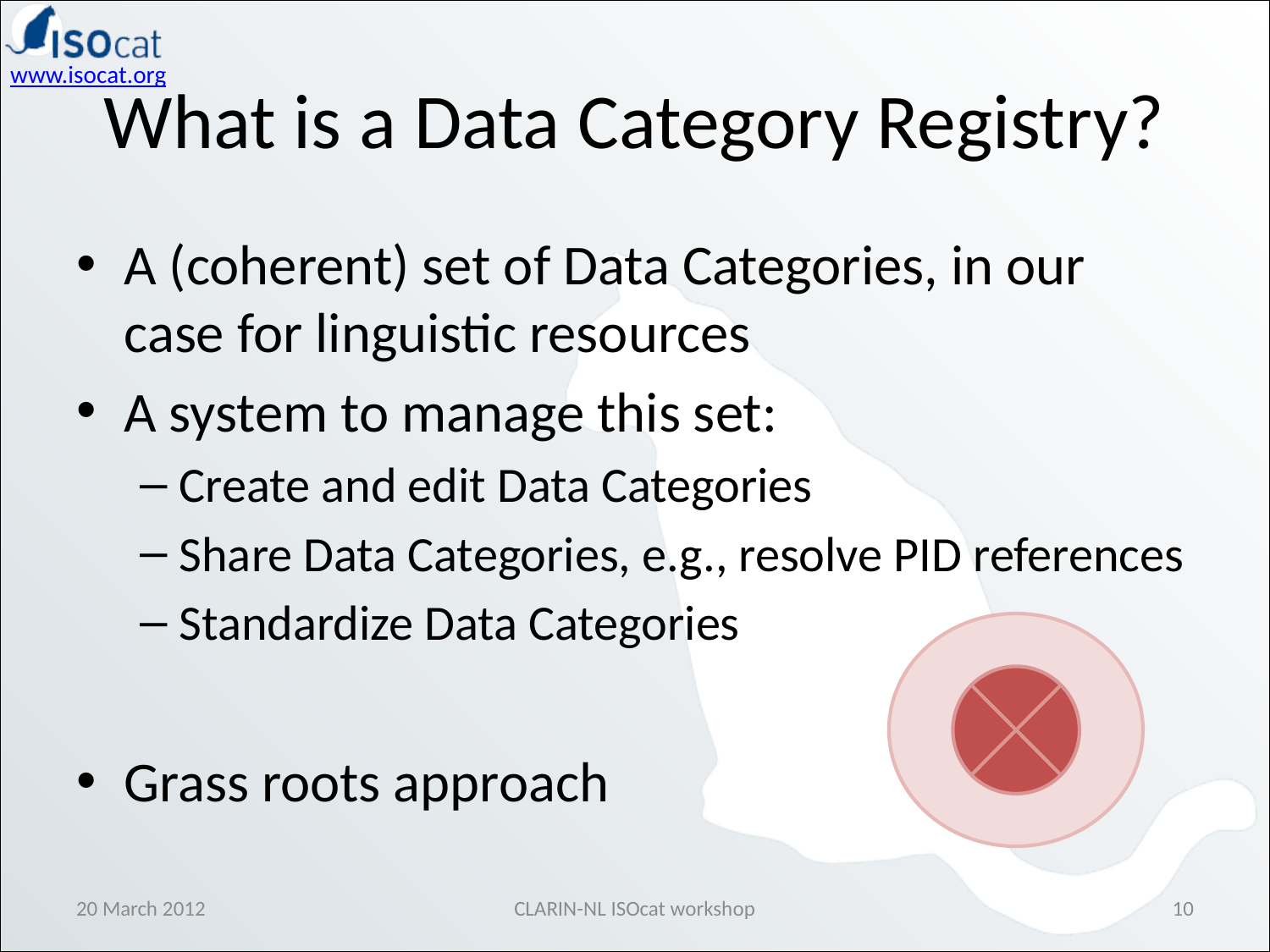

# What is a Data Category Registry?
A (coherent) set of Data Categories, in our case for linguistic resources
A system to manage this set:
Create and edit Data Categories
Share Data Categories, e.g., resolve PID references
Standardize Data Categories

Grass roots approach

20 March 2012
CLARIN-NL ISOcat workshop
10